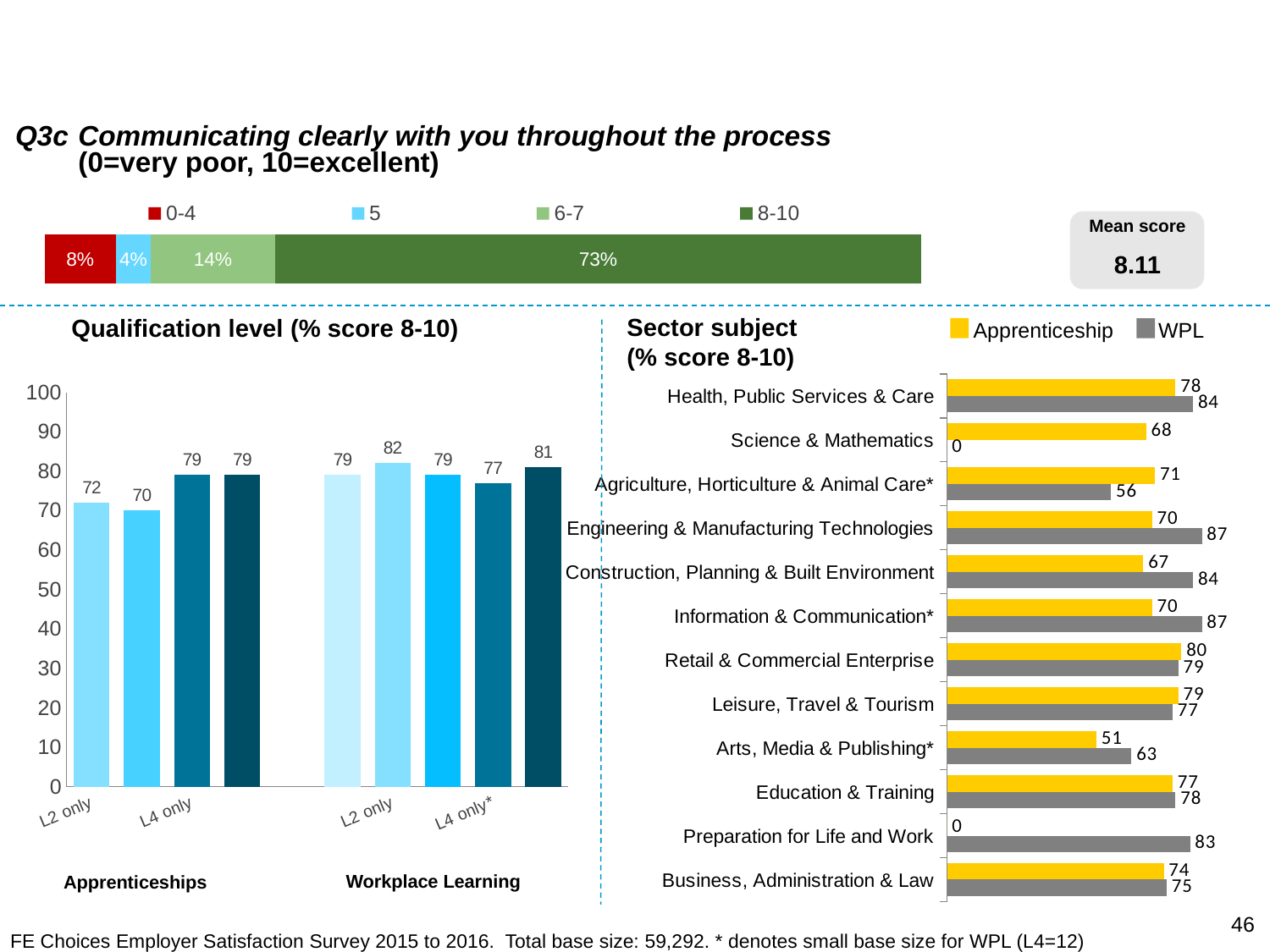

Q3c	Communicating clearly with you throughout the process
	(0=very poor, 10=excellent)

### Chart

| Category | 0-4 | 5 | 6-7 | 8-10 |
|---|---|---|---|---|
| Q3a Help settling in | 0.08 | 0.04 | 0.14 | 0.73 |
| Mean score |
| --- |
| 8.11 |

### Chart

| Category |   % very good |
|---|---|
| L2 only | 72.0 |
| L3 only | 70.0 |
| L4 only | 79.0 |
| More than 1 level | 79.0 |
|  | None |
| L1 only | 79.0 |
| L2 only | 82.0 |
| L3 only | 79.0 |
| L4 only* | 77.0 |
| More than 1 level | 81.0 |
Sector subject
(% score 8-10)
Qualification level (% score 8-10)
Apprenticeship
WPL

### Chart

| Category | % Very good | % Benchmark |
|---|---|---|
| Health, Public Services & Care | 78.0 | 84.0 |
| Science & Mathematics | 68.0 | 0.0 |
| Agriculture, Horticulture & Animal Care* | 71.0 | 56.0 |
| Engineering & Manufacturing Technologies | 70.0 | 87.0 |
| Construction, Planning & Built Environment | 67.0 | 84.0 |
| Information & Communication* | 70.0 | 87.0 |
| Retail & Commercial Enterprise | 80.0 | 79.0 |
| Leisure, Travel & Tourism | 79.0 | 77.0 |
| Arts, Media & Publishing* | 51.0 | 63.0 |
| Education & Training | 77.0 | 78.0 |
| Preparation for Life and Work | 0.0 | 83.0 |
| Business, Administration & Law | 74.0 | 75.0 |
Workplace Learning
Apprenticeships
46
FE Choices Employer Satisfaction Survey 2015 to 2016.  Total base size: 59,292. * denotes small base size for WPL (L4=12)